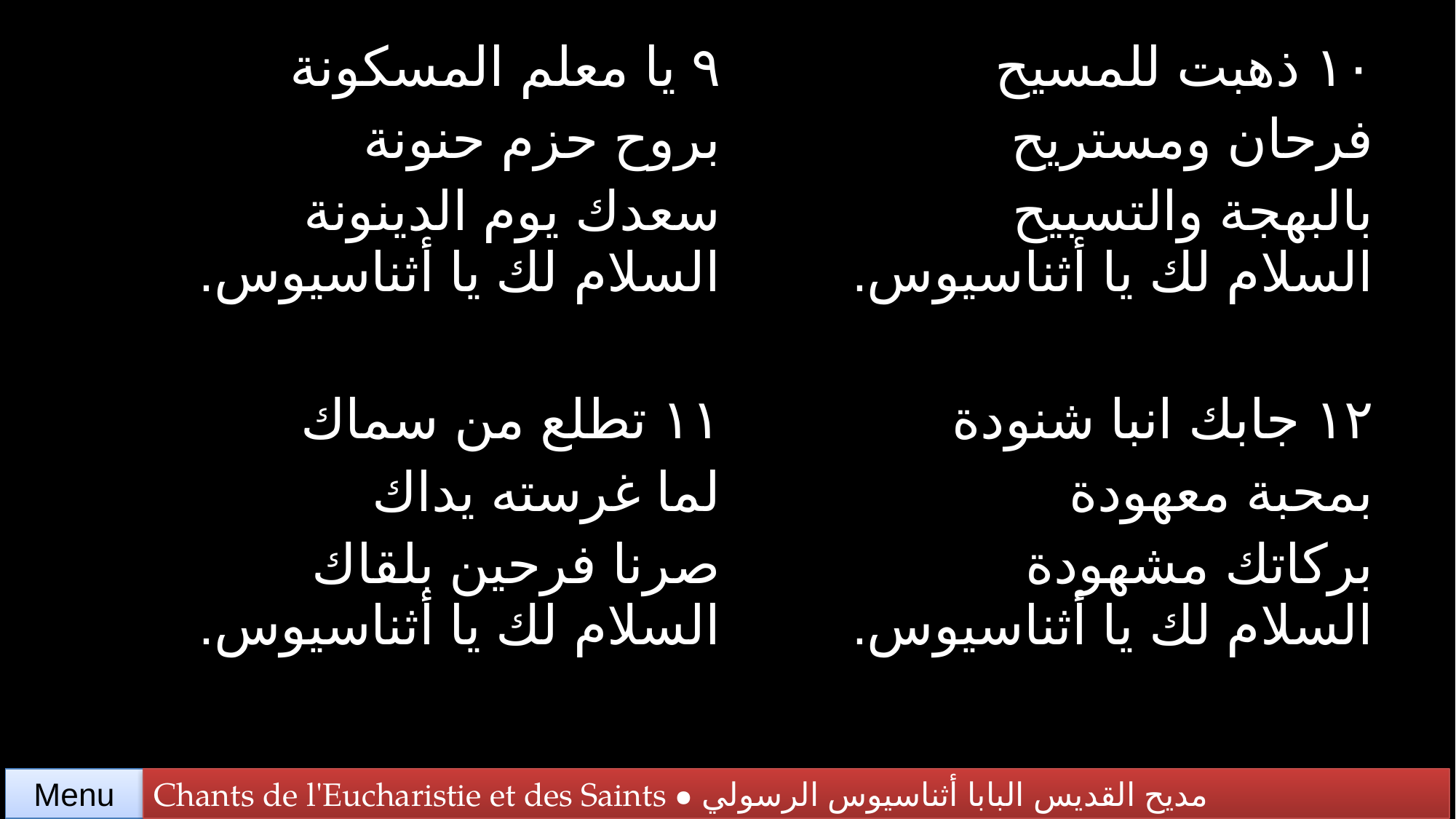

| ٩ يا معلم المسكونة بروح حزم حنونة سعدك يوم الدينونة السلام لك يا أثناسيوس. | ١٠ ذهبت للمسيح فرحان ومستريح بالبهجة والتسبيح السلام لك يا أثناسيوس. |
| --- | --- |
| ١١ تطلع من سماك لما غرسته يداك صرنا فرحين بلقاك السلام لك يا أثناسيوس. | ١٢ جابك انبا شنودة بمحبة معهودة بركاتك مشهودة السلام لك يا أثناسيوس. |

Chants de l'Eucharistie et des Saints • مديح القديس البابا أثناسيوس الرسولي
Menu